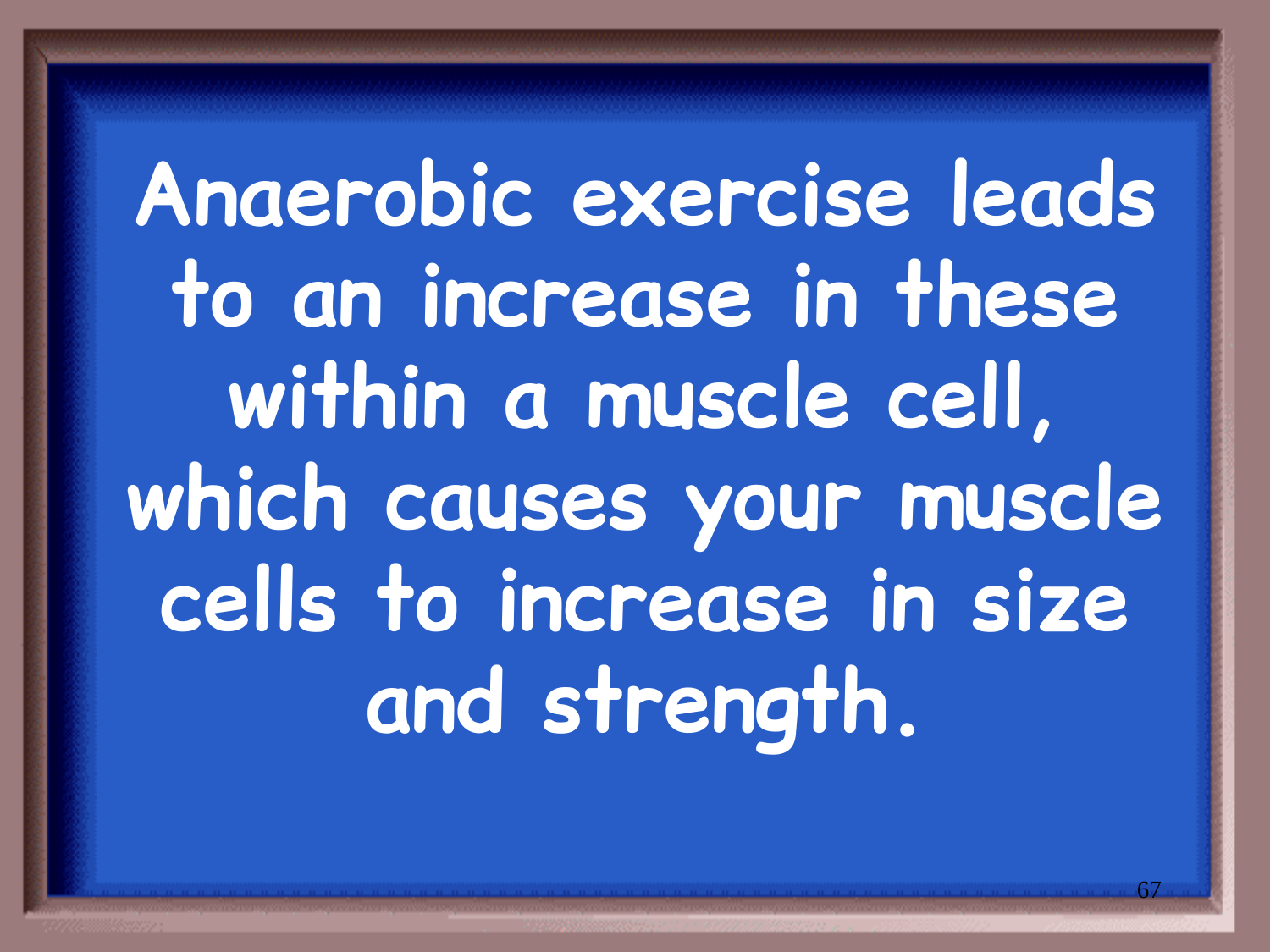

# Anaerobic exercise leads to an increase in these within a muscle cell, which causes your muscle cells to increase in size and strength.
67